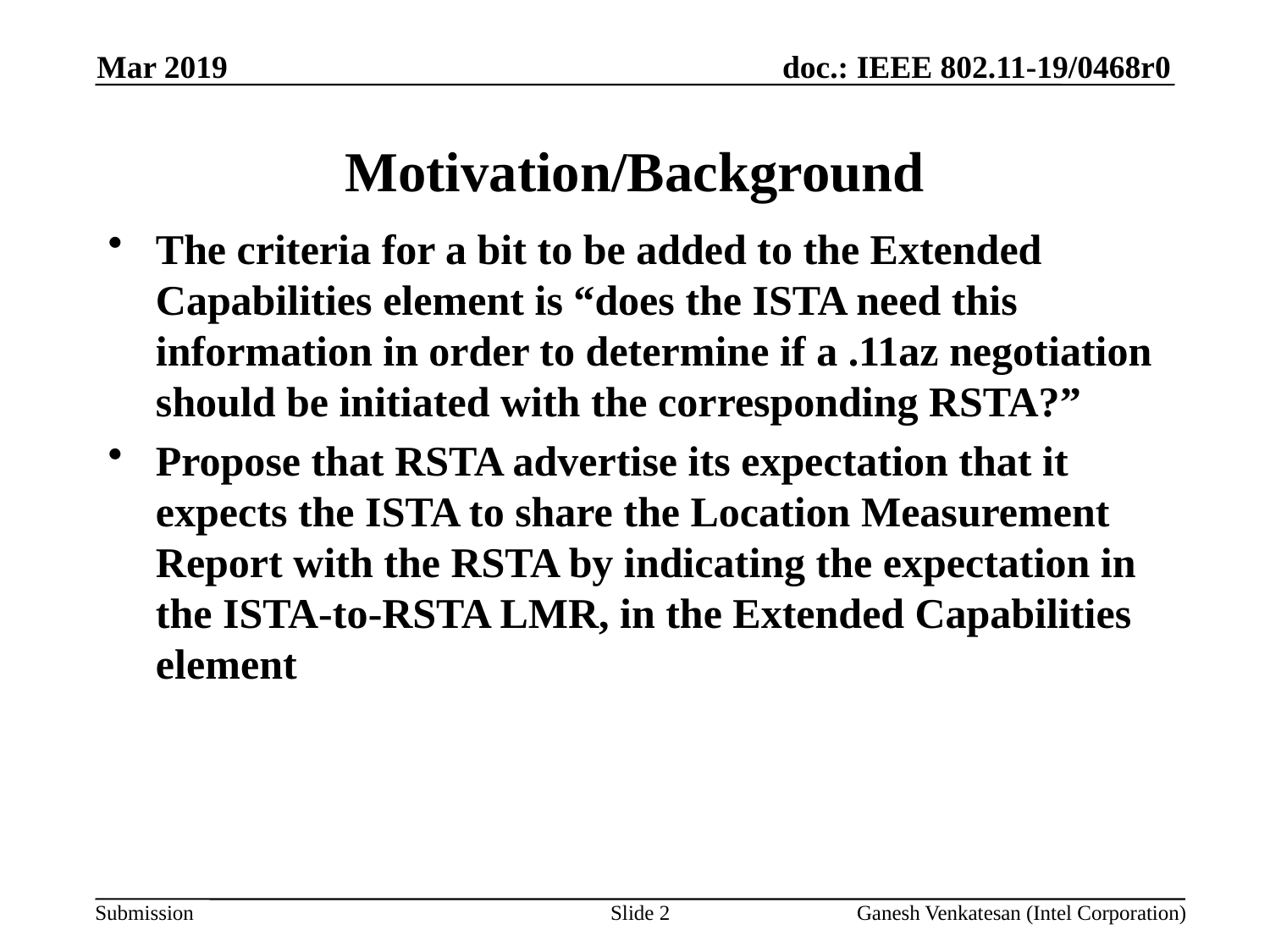

Mar 2019
# Motivation/Background
The criteria for a bit to be added to the Extended Capabilities element is “does the ISTA need this information in order to determine if a .11az negotiation should be initiated with the corresponding RSTA?”
Propose that RSTA advertise its expectation that it expects the ISTA to share the Location Measurement Report with the RSTA by indicating the expectation in the ISTA-to-RSTA LMR, in the Extended Capabilities element
Slide 2
Ganesh Venkatesan (Intel Corporation)